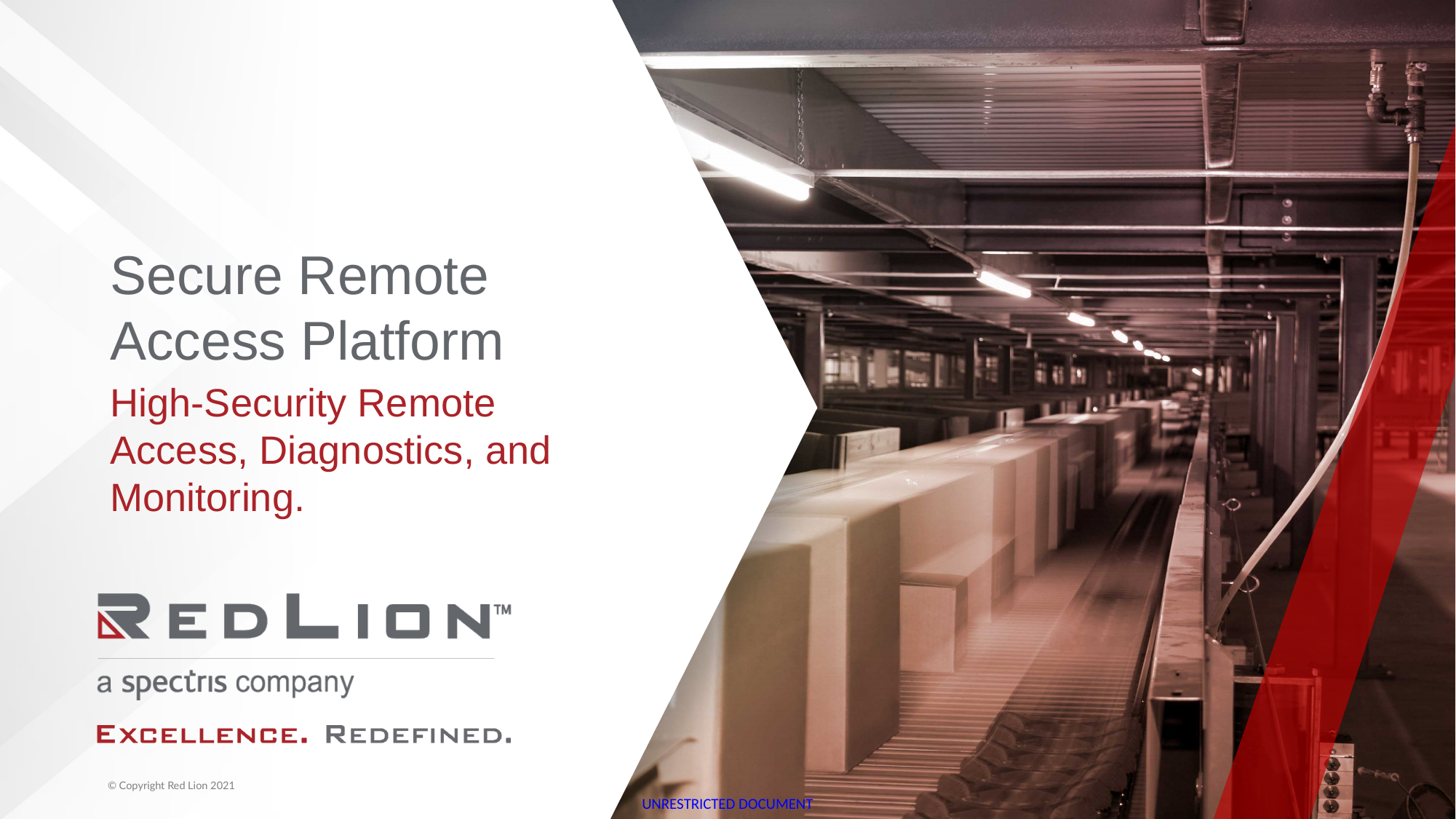

# Secure Remote Access Platform
High-Security Remote Access, Diagnostics, and Monitoring.